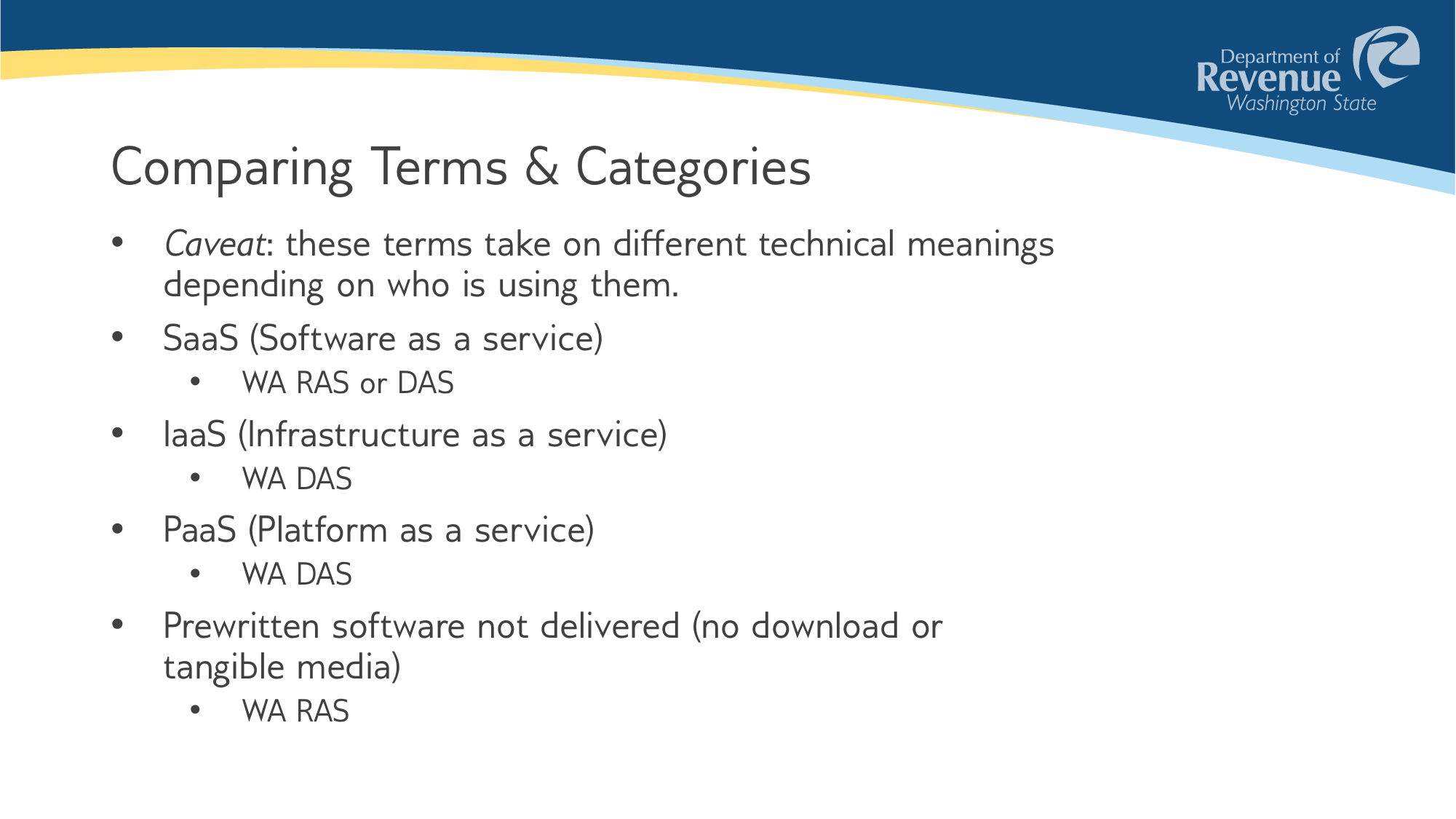

# Comparing Terms & Categories
Caveat: these terms take on different technical meanings depending on who is using them.
SaaS (Software as a service)
WA RAS or DAS
IaaS (Infrastructure as a service)
WA DAS
PaaS (Platform as a service)
WA DAS
Prewritten software not delivered (no download or tangible media)
WA RAS